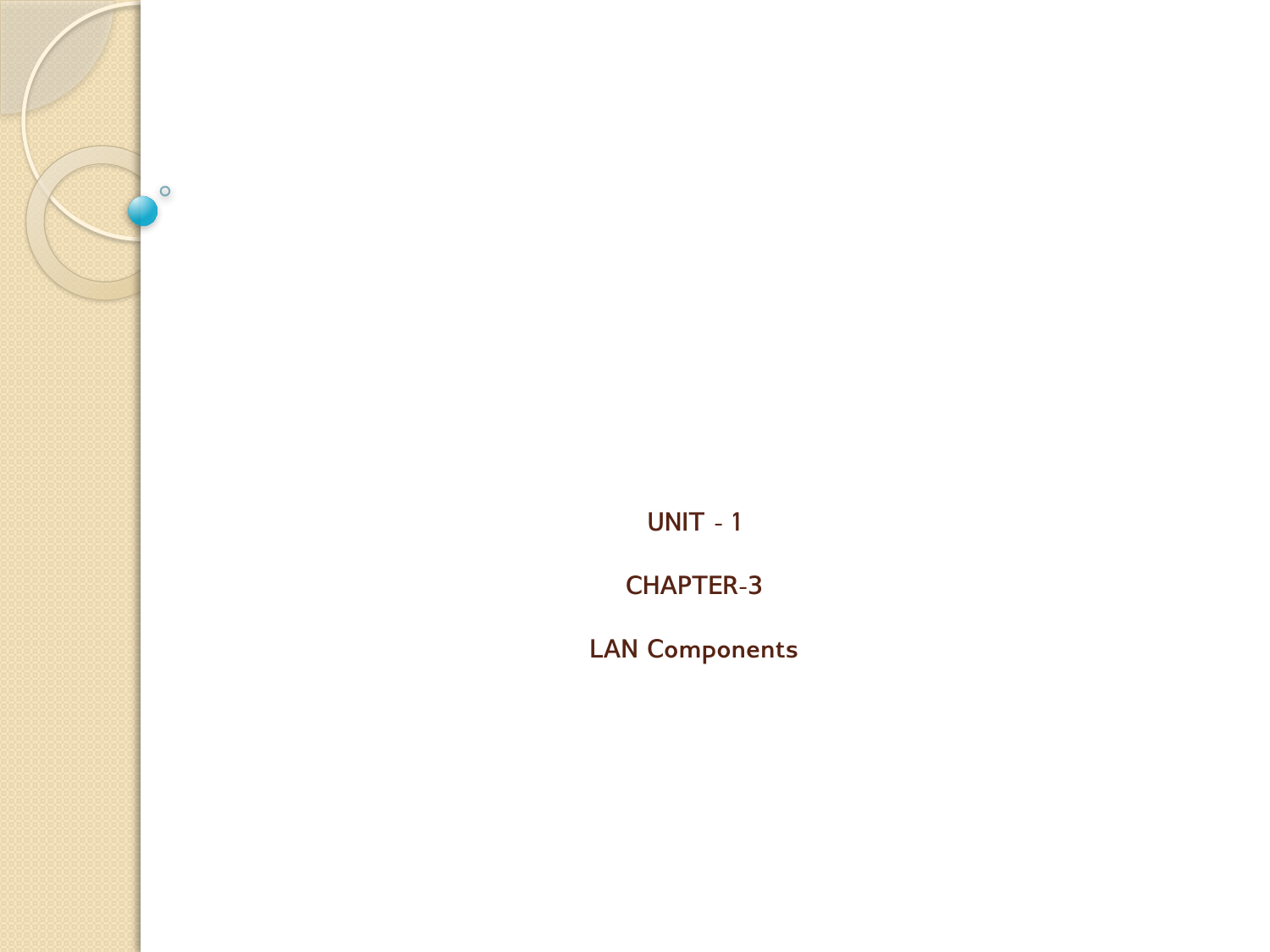

# UNIT - 1 CHAPTER-3 LAN Components